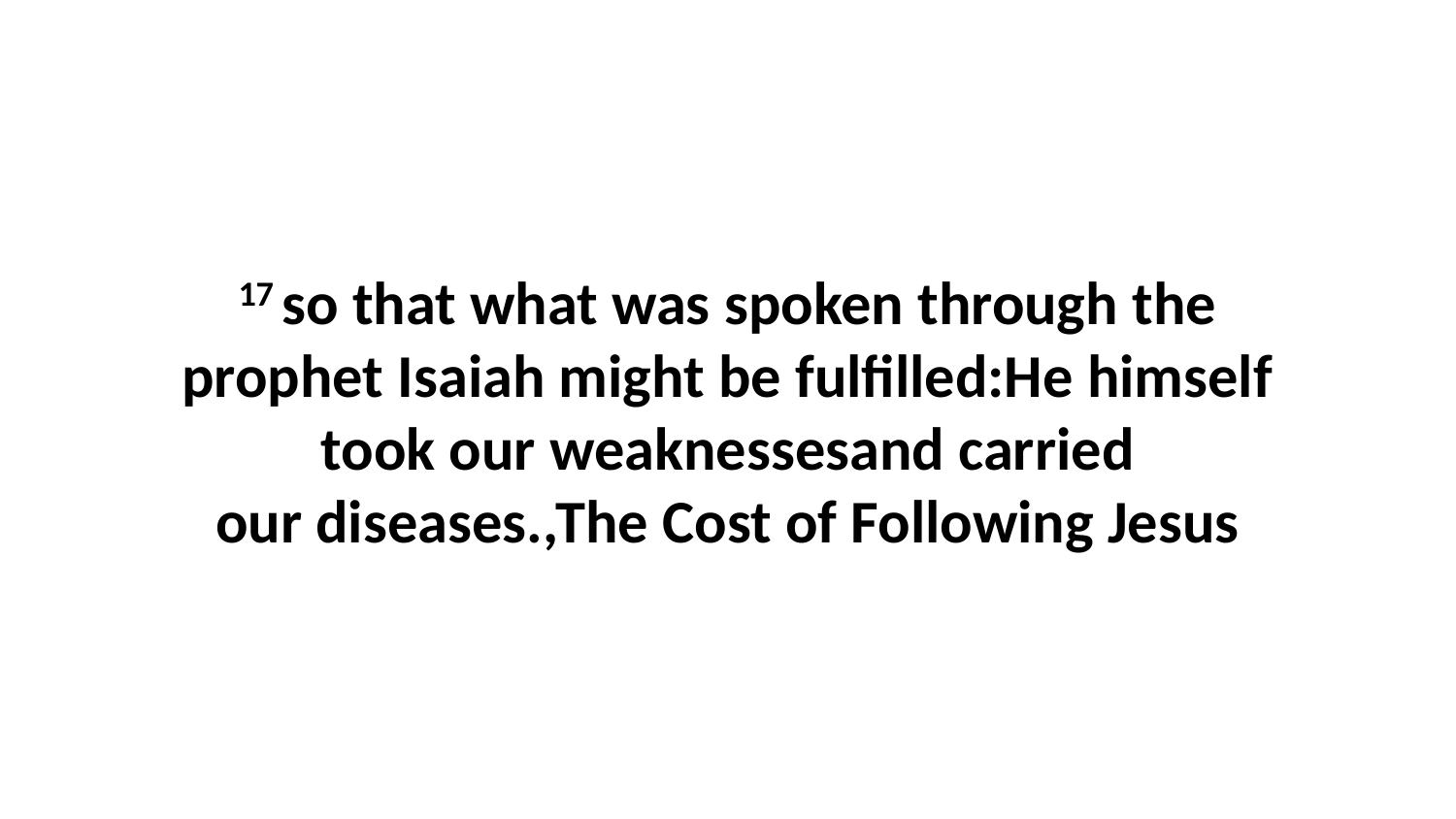

17 so that what was spoken through the prophet Isaiah might be fulfilled:He himself took our weaknessesand carried our diseases.,The Cost of Following Jesus